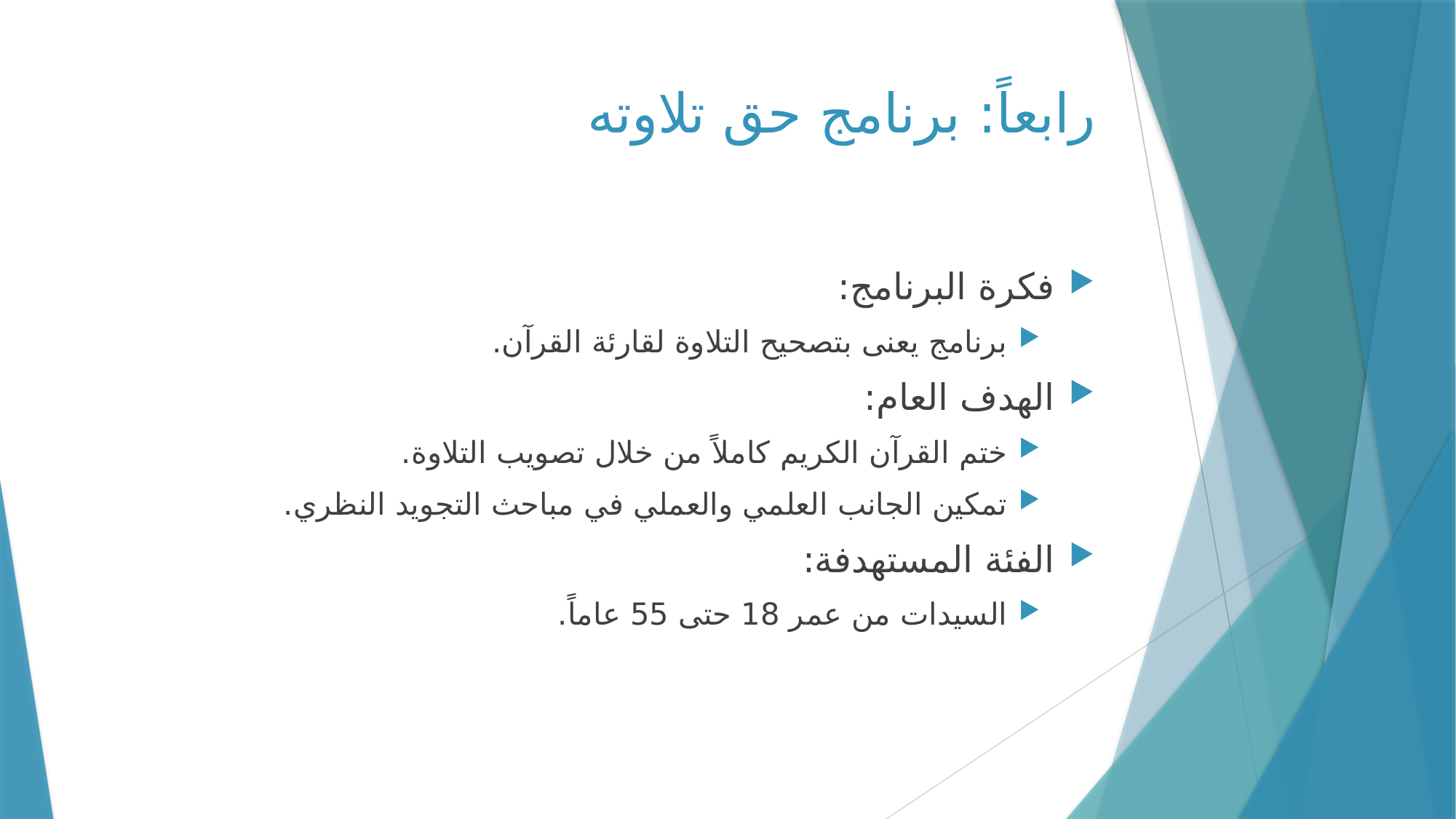

# رابعاً: برنامج حق تلاوته
فكرة البرنامج:
برنامج يعنى بتصحيح التلاوة لقارئة القرآن.
الهدف العام:
ختم القرآن الكريم كاملاً من خلال تصويب التلاوة.
تمكين الجانب العلمي والعملي في مباحث التجويد النظري.
الفئة المستهدفة:
السيدات من عمر 18 حتى 55 عاماً.